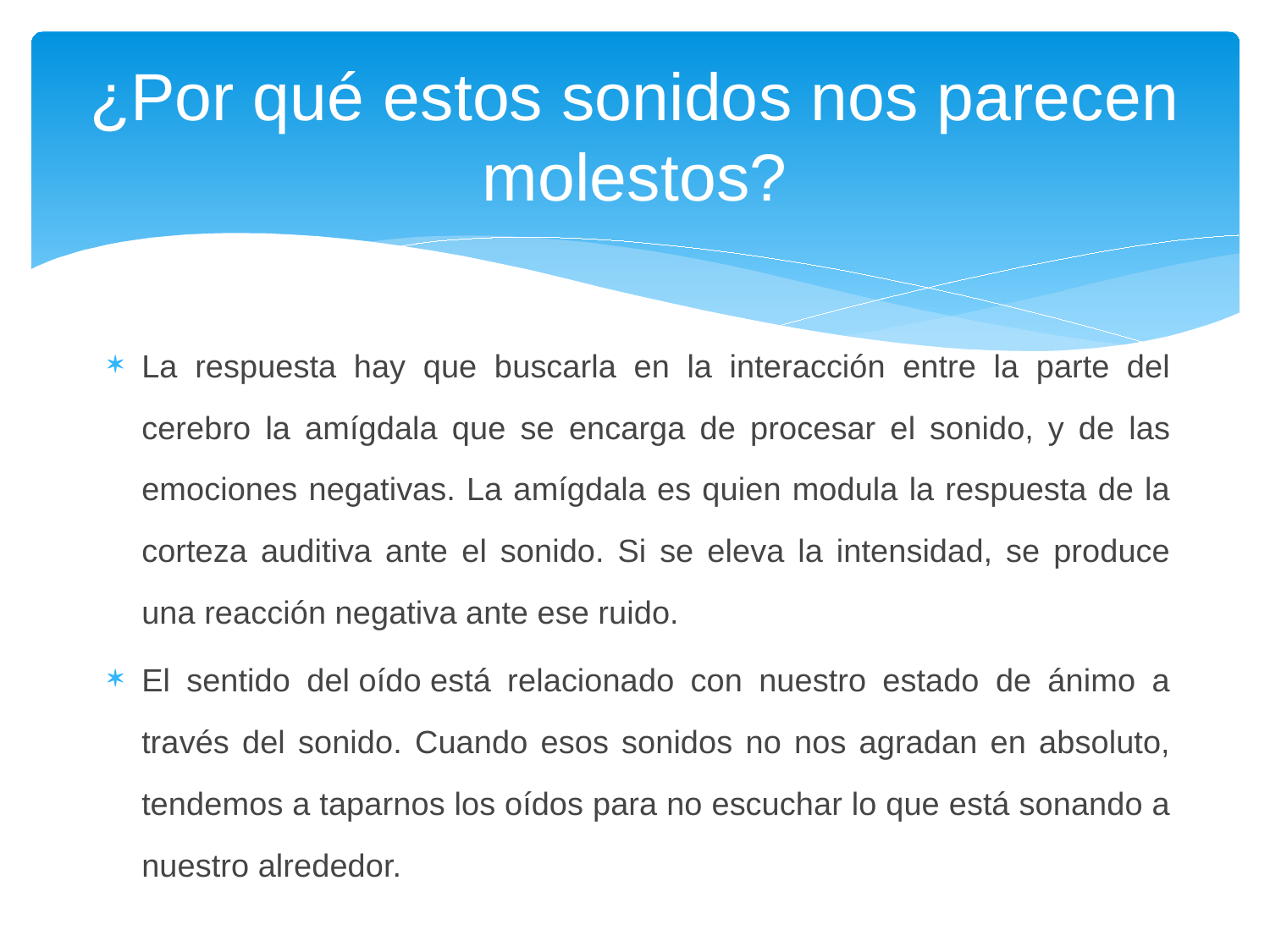

# ¿Por qué estos sonidos nos parecen molestos?
La respuesta hay que buscarla en la interacción entre la parte del cerebro la amígdala que se encarga de procesar el sonido, y de las emociones negativas. La amígdala es quien modula la respuesta de la corteza auditiva ante el sonido. Si se eleva la intensidad, se produce una reacción negativa ante ese ruido.
El sentido del oído está relacionado con nuestro estado de ánimo a través del sonido. Cuando esos sonidos no nos agradan en absoluto, tendemos a taparnos los oídos para no escuchar lo que está sonando a nuestro alrededor.